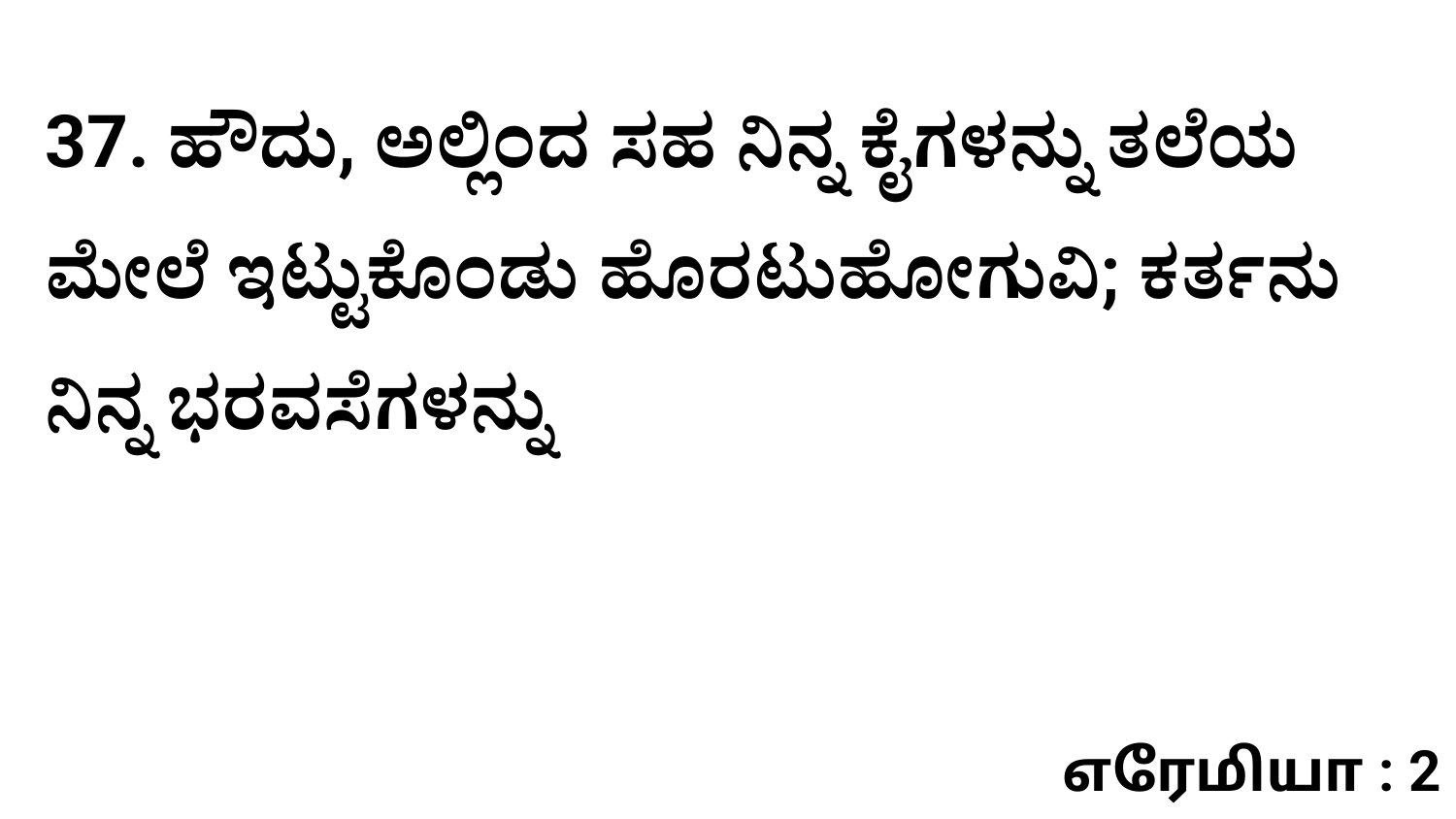

37. ಹೌದು, ಅಲ್ಲಿಂದ ಸಹ ನಿನ್ನ ಕೈಗಳನ್ನು ತಲೆಯ ಮೇಲೆ ಇಟ್ಟುಕೊಂಡು ಹೊರಟುಹೋಗುವಿ; ಕರ್ತನು ನಿನ್ನ ಭರವಸೆಗಳನ್ನು
எரேமியா : 2